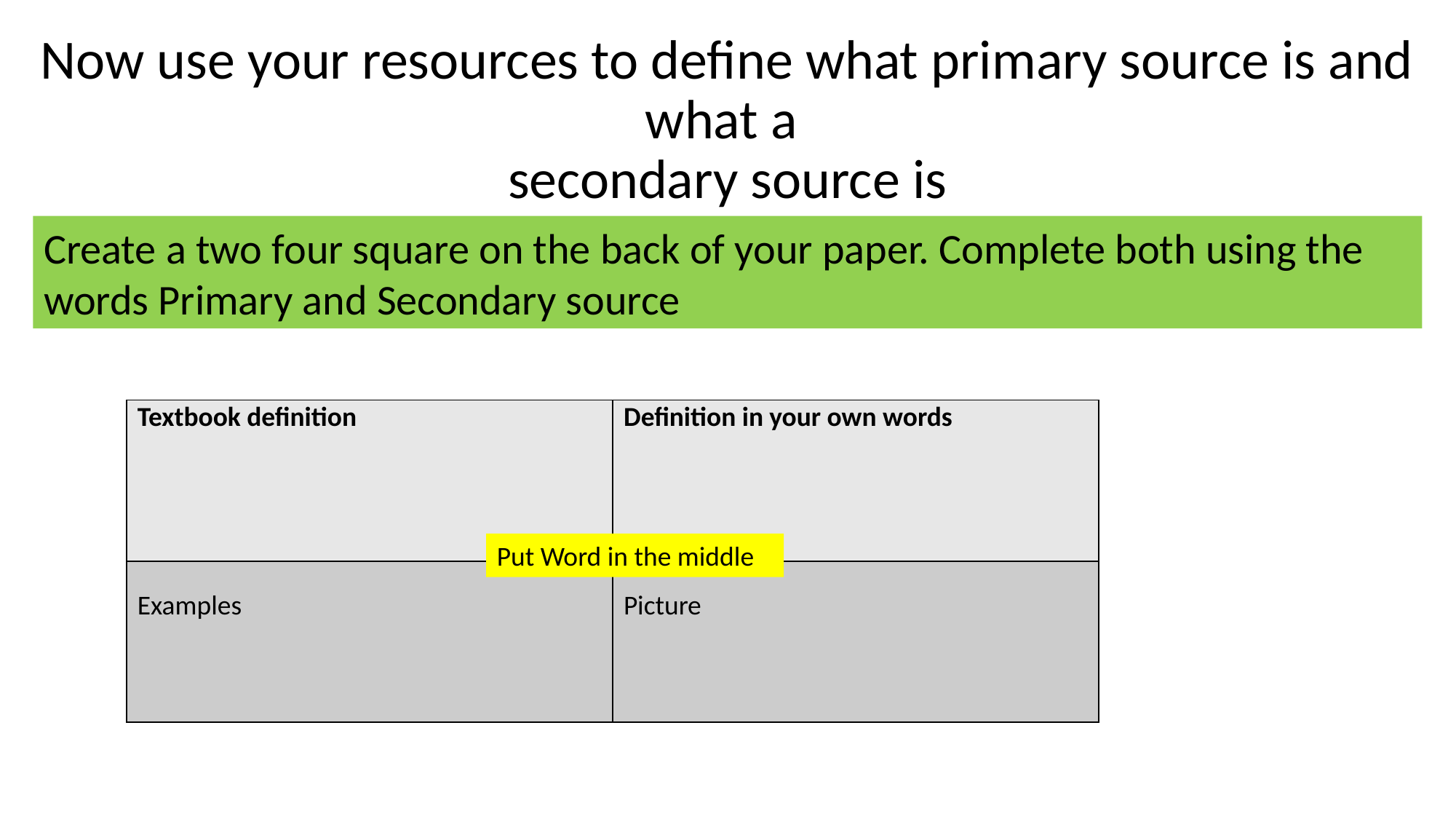

# Now use your resources to define what primary source is and what a secondary source is
Create a two four square on the back of your paper. Complete both using the words Primary and Secondary source
| Textbook definition | Definition in your own words |
| --- | --- |
| Examples | Picture |
Put Word in the middle